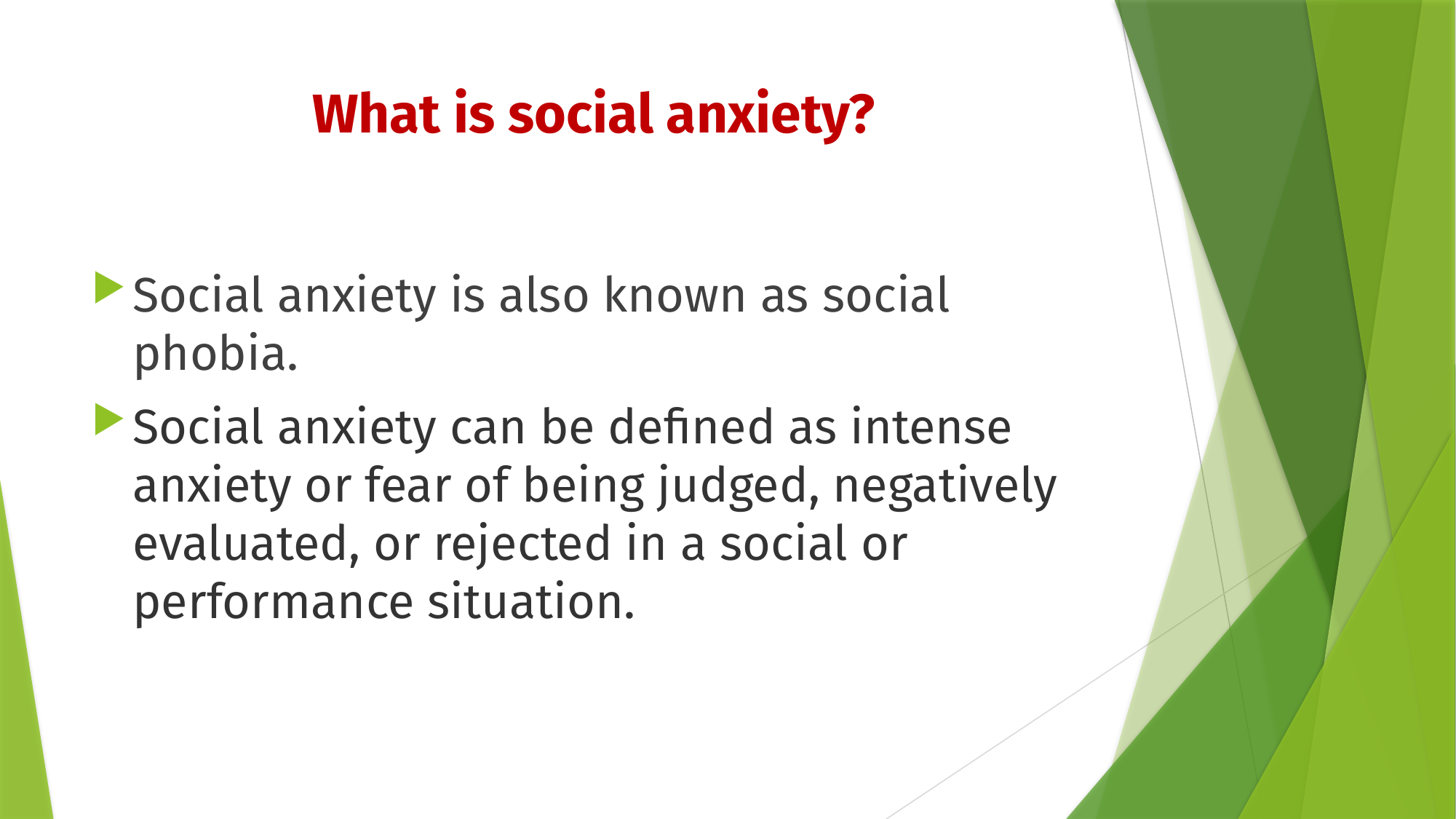

# What is social anxiety?
Social anxiety is also known as social phobia.
Social anxiety can be defined as intense anxiety or fear of being judged, negatively evaluated, or rejected in a social or performance situation.